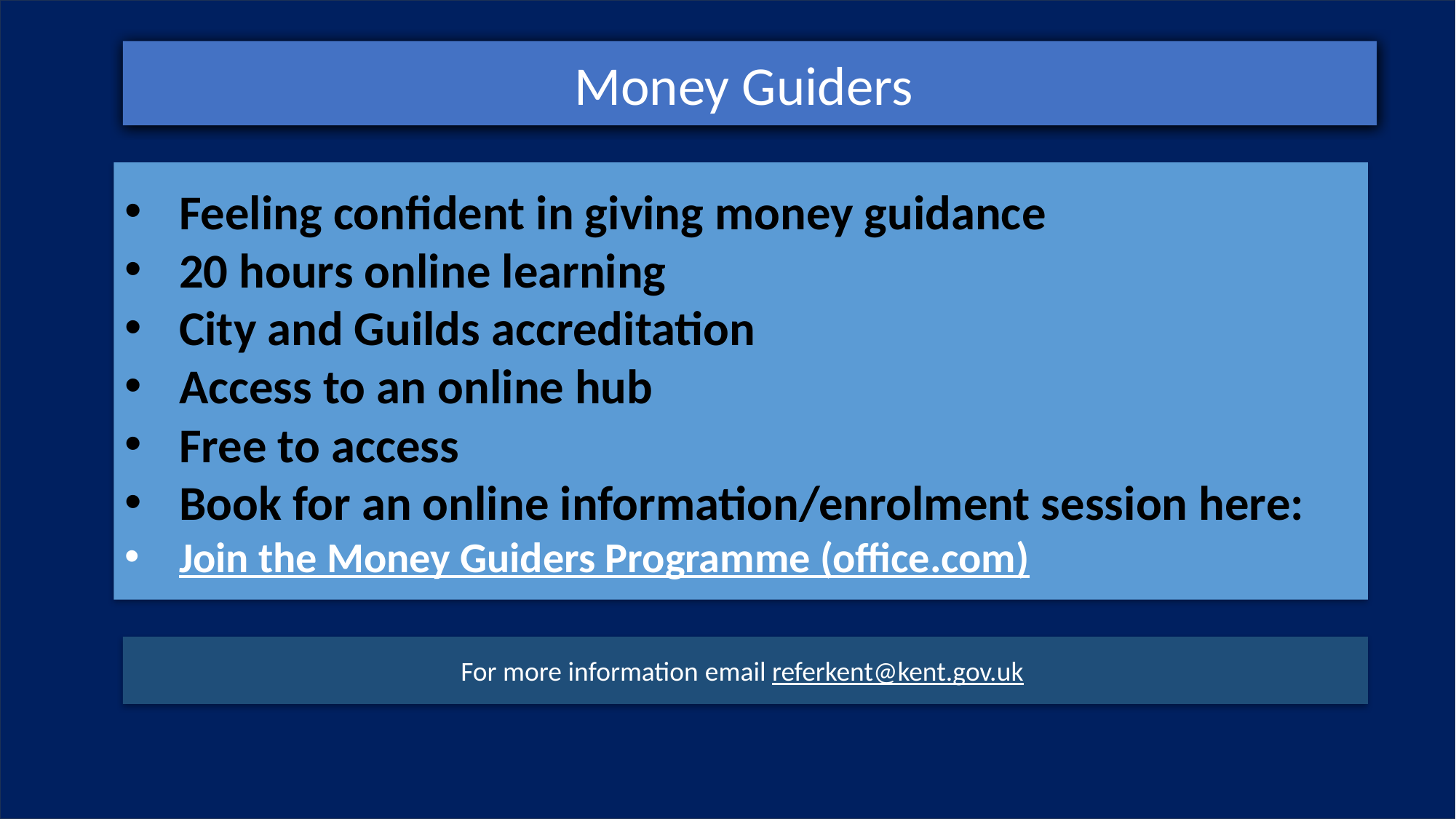

Money Guiders
Feeling confident in giving money guidance
20 hours online learning
City and Guilds accreditation
Access to an online hub
Free to access
Book for an online information/enrolment session here:
Join the Money Guiders Programme (office.com)
For more information email referkent@kent.gov.uk